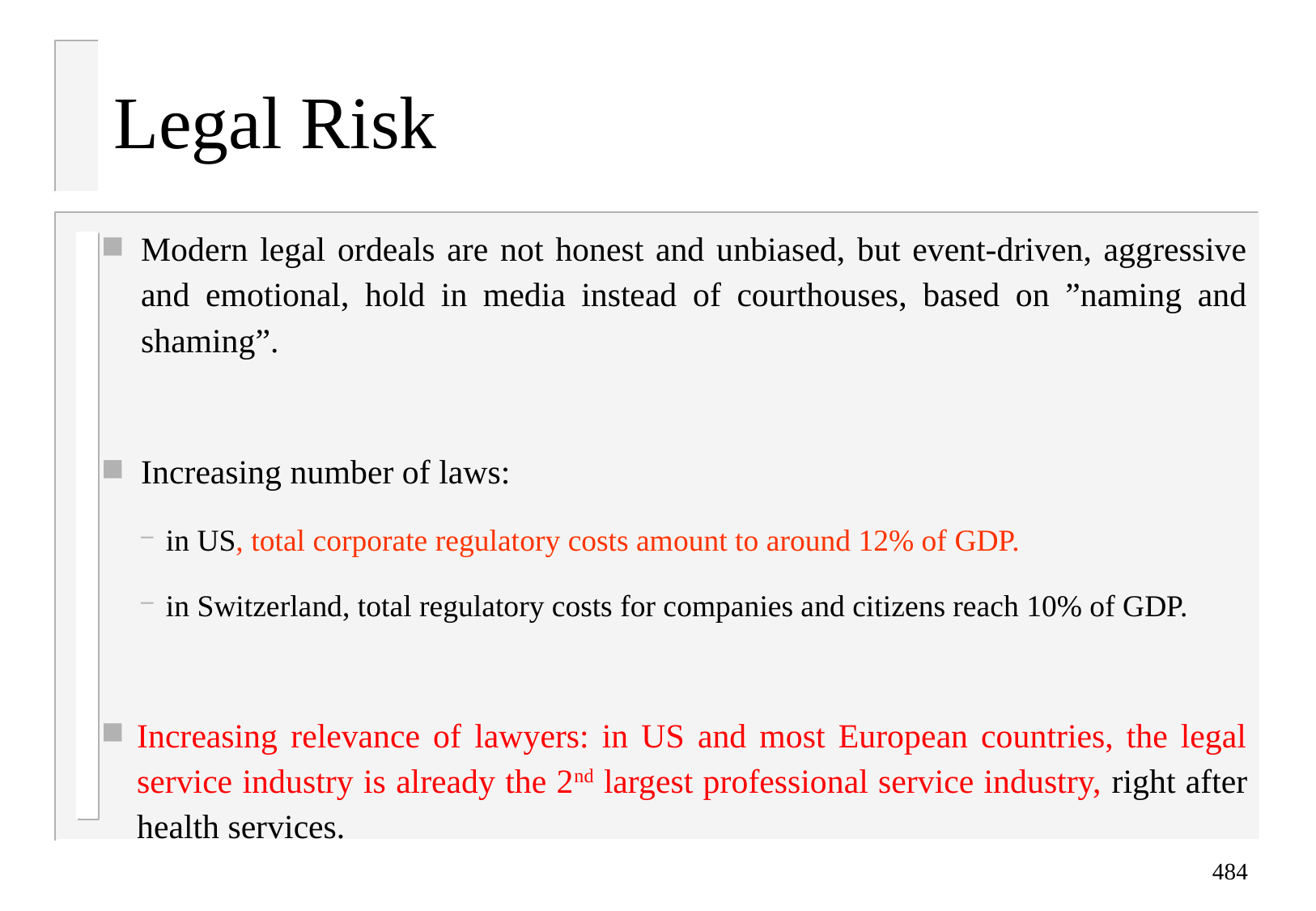

# Legal Risk
Modern legal ordeals are not honest and unbiased, but event-driven, aggressive and emotional, hold in media instead of courthouses, based on ”naming and shaming”.

Increasing number of laws:
in US, total corporate regulatory costs amount to around 12% of GDP.
in Switzerland, total regulatory costs for companies and citizens reach 10% of GDP.

Increasing relevance of lawyers: in US and most European countries, the legal service industry is already the 2nd largest professional service industry, right after health services.
484